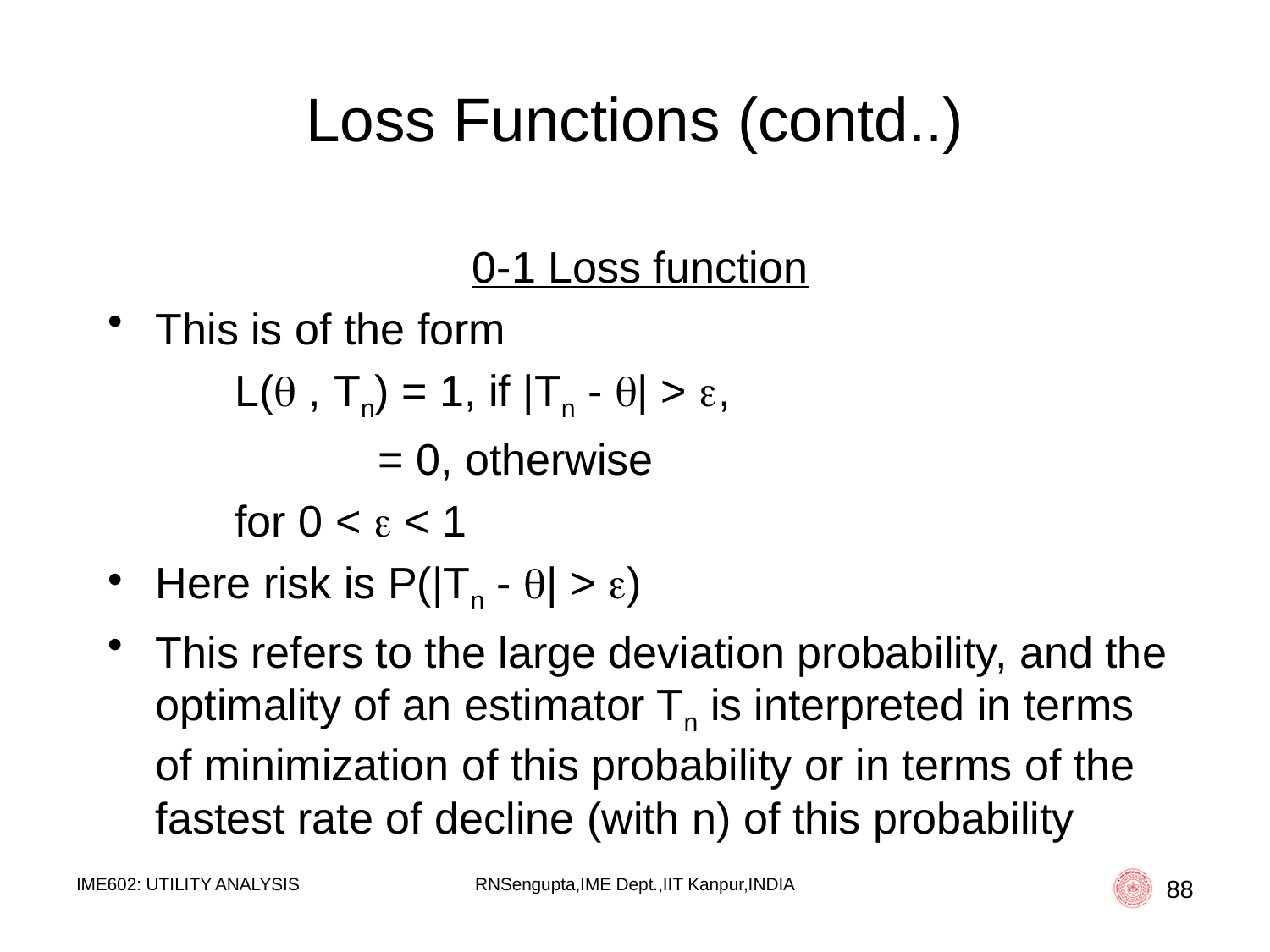

# Loss Functions (contd..)
0-1 Loss function
This is of the form
	L(θ , Tn) = 1, if |Tn - θ| > ε,
                      = 0, otherwise
	for 0 < ε < 1
Here risk is P(|Tn - θ| > ε)
This refers to the large deviation probability, and the optimality of an estimator Tn is interpreted in terms of minimization of this probability or in terms of the fastest rate of decline (with n) of this probability
IME602: UTILITY ANALYSIS
RNSengupta,IME Dept.,IIT Kanpur,INDIA
88